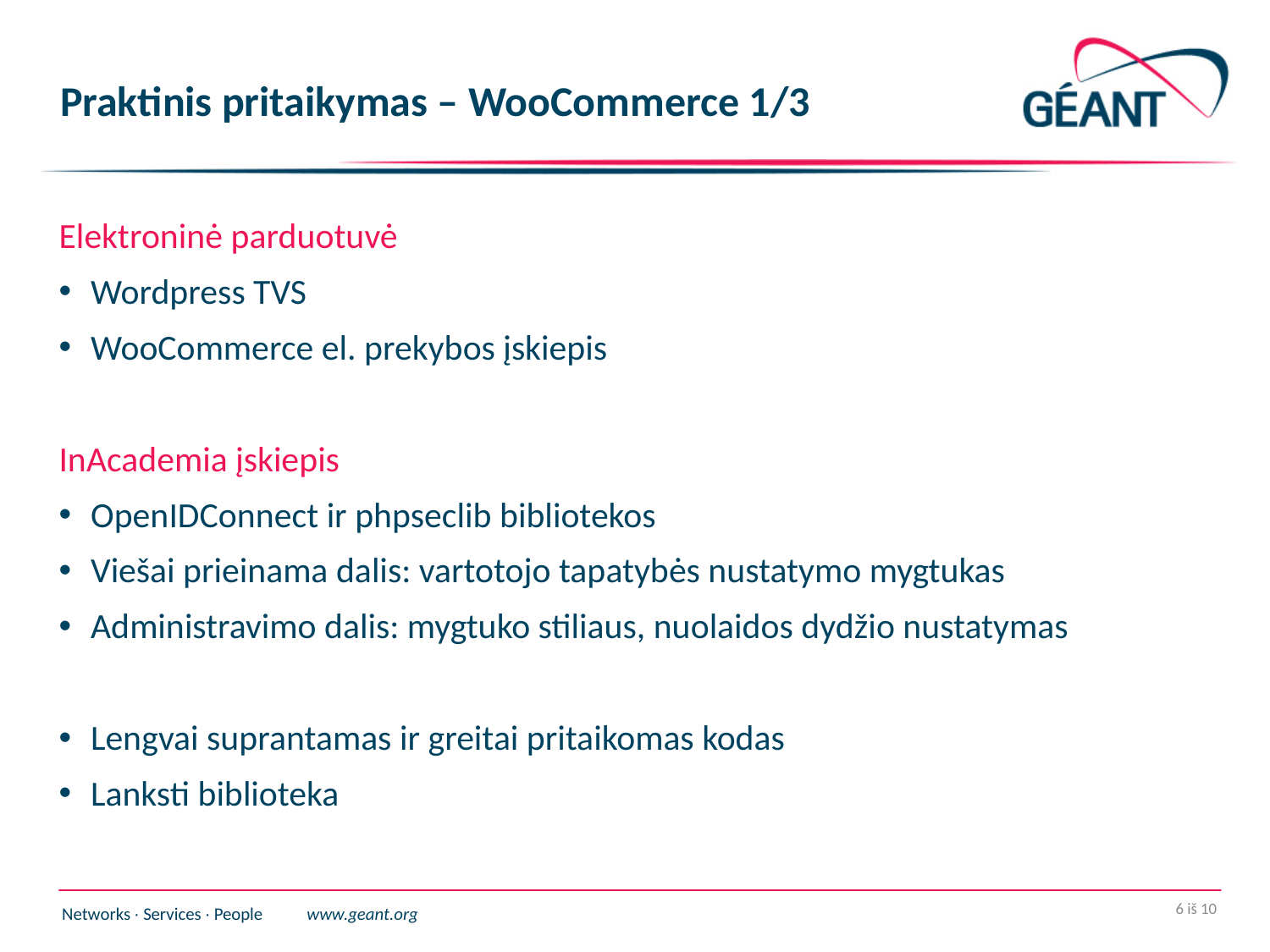

# Praktinis pritaikymas – WooCommerce 1/3
Elektroninė parduotuvė
Wordpress TVS
WooCommerce el. prekybos įskiepis

InAcademia įskiepis
OpenIDConnect ir phpseclib bibliotekos
Viešai prieinama dalis: vartotojo tapatybės nustatymo mygtukas
Administravimo dalis: mygtuko stiliaus, nuolaidos dydžio nustatymas

Lengvai suprantamas ir greitai pritaikomas kodas
Lanksti biblioteka
6 iš 10